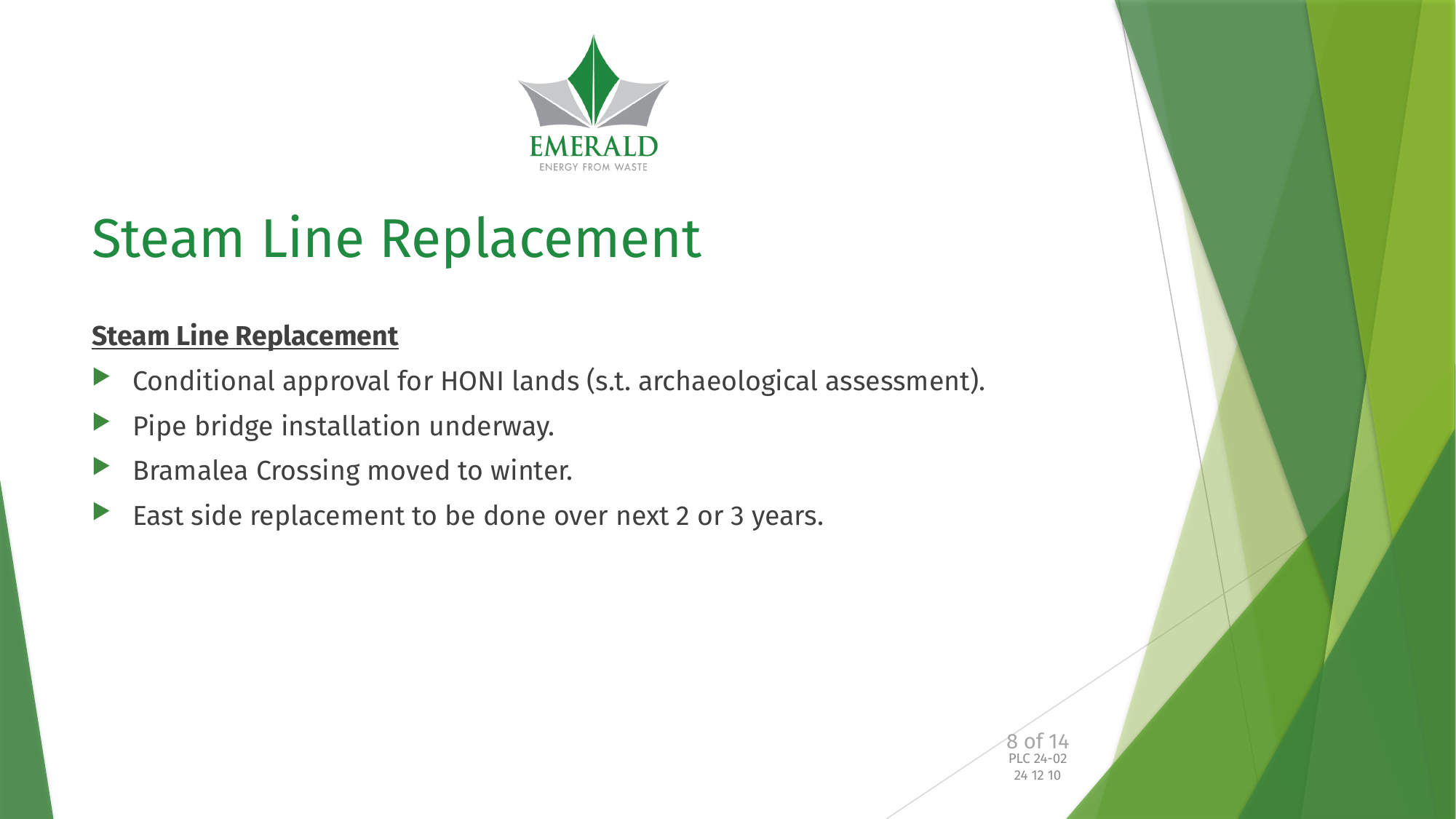

# Steam Line Replacement
Steam Line Replacement
Conditional approval for HONI lands (s.t. archaeological assessment).
Pipe bridge installation underway.
Bramalea Crossing moved to winter.
East side replacement to be done over next 2 or 3 years.
8 of 14
PLC 24-02
24 12 10